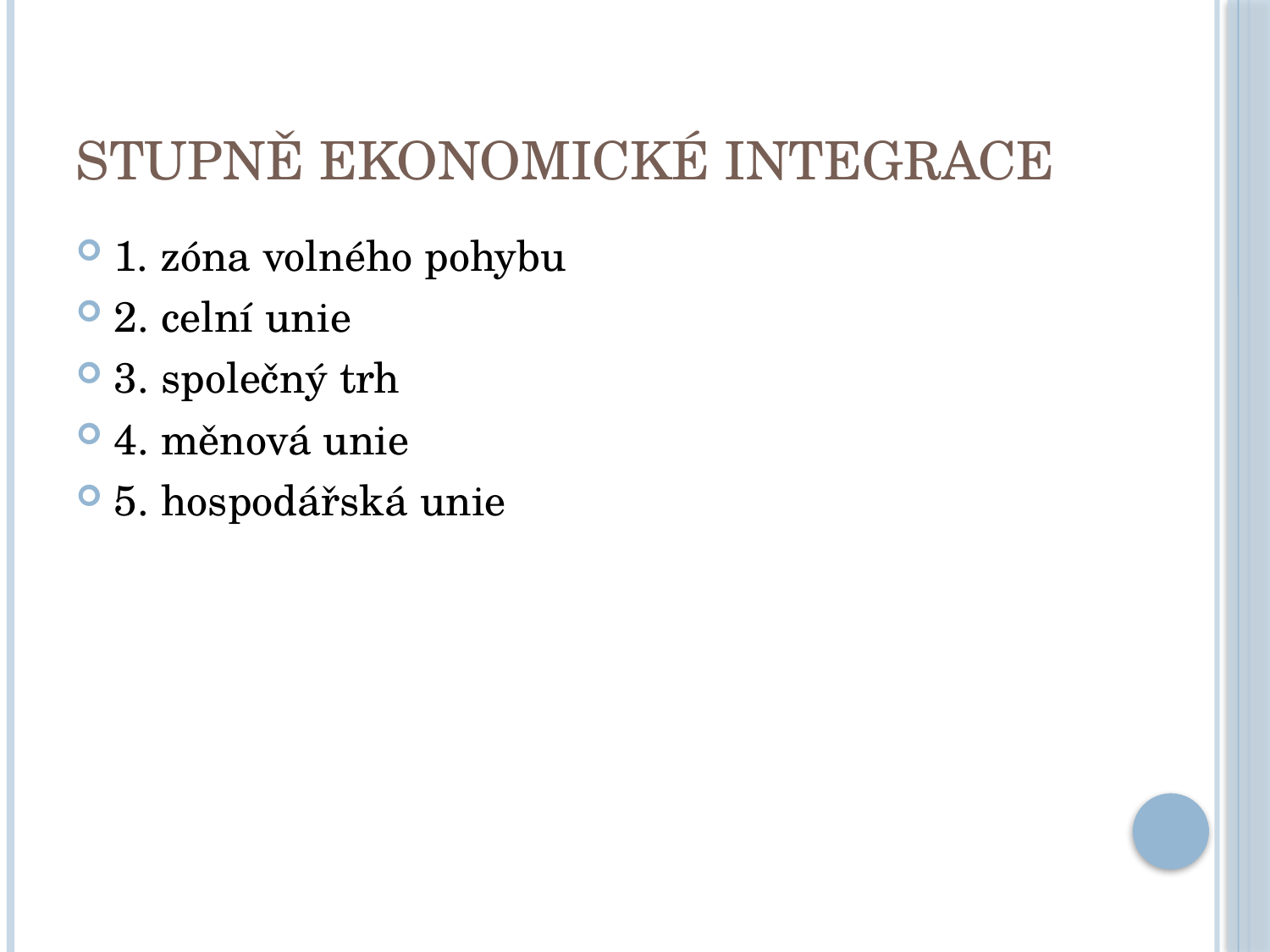

# Stupně ekonomické integrace
1. zóna volného pohybu
2. celní unie
3. společný trh
4. měnová unie
5. hospodářská unie